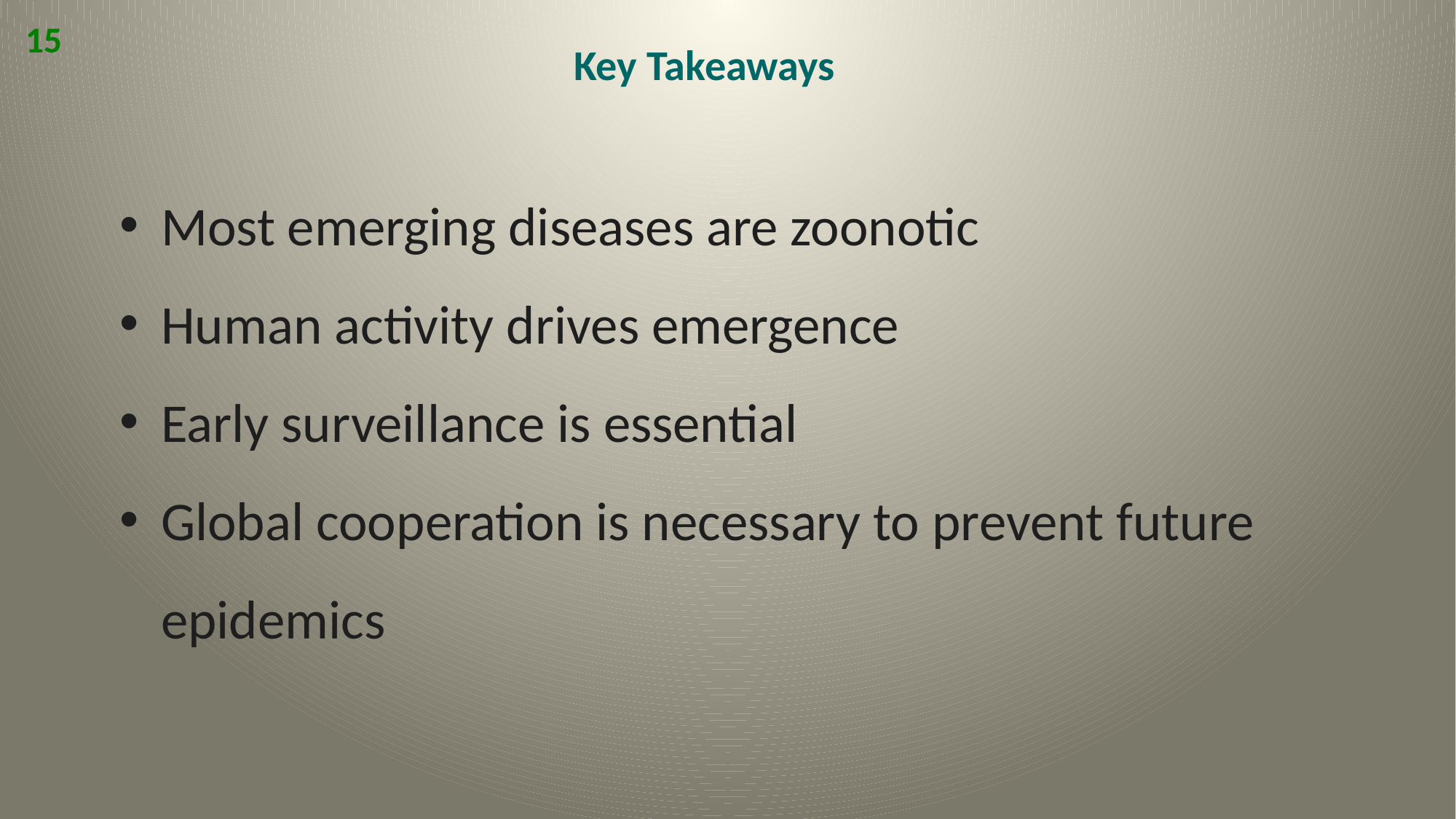

15
Key Takeaways
Most emerging diseases are zoonotic
Human activity drives emergence
Early surveillance is essential
Global cooperation is necessary to prevent future epidemics